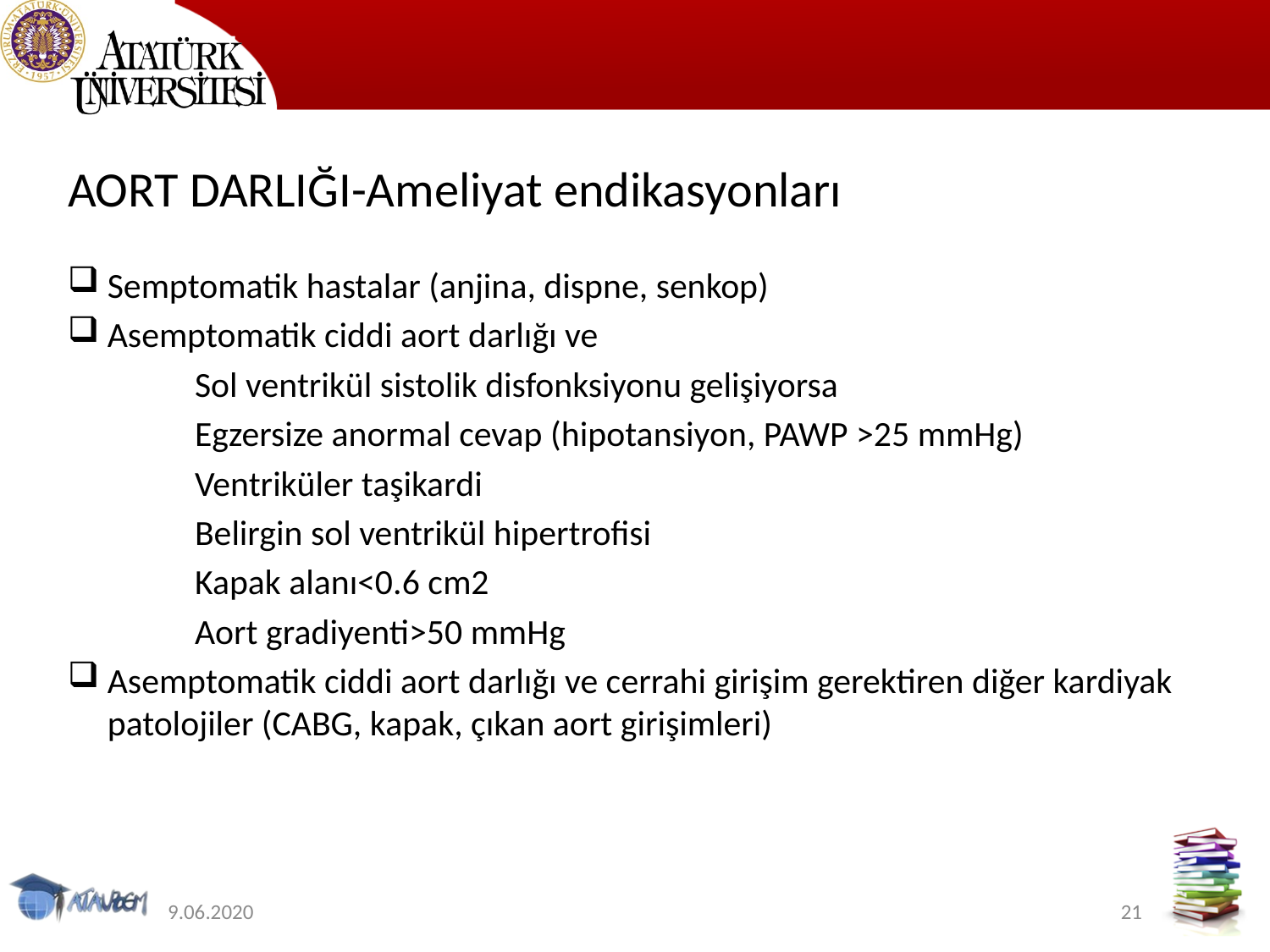

#
AORT DARLIĞI-Ameliyat endikasyonları

Semptomatik hastalar (anjina, dispne, senkop)
Asemptomatik ciddi aort darlığı ve
	Sol ventrikül sistolik disfonksiyonu gelişiyorsa
	Egzersize anormal cevap (hipotansiyon, PAWP >25 mmHg)
	Ventriküler taşikardi
	Belirgin sol ventrikül hipertrofisi
	Kapak alanı<0.6 cm2
	Aort gradiyenti>50 mmHg
Asemptomatik ciddi aort darlığı ve cerrahi girişim gerektiren diğer kardiyak patolojiler (CABG, kapak, çıkan aort girişimleri)

9.06.2020

21